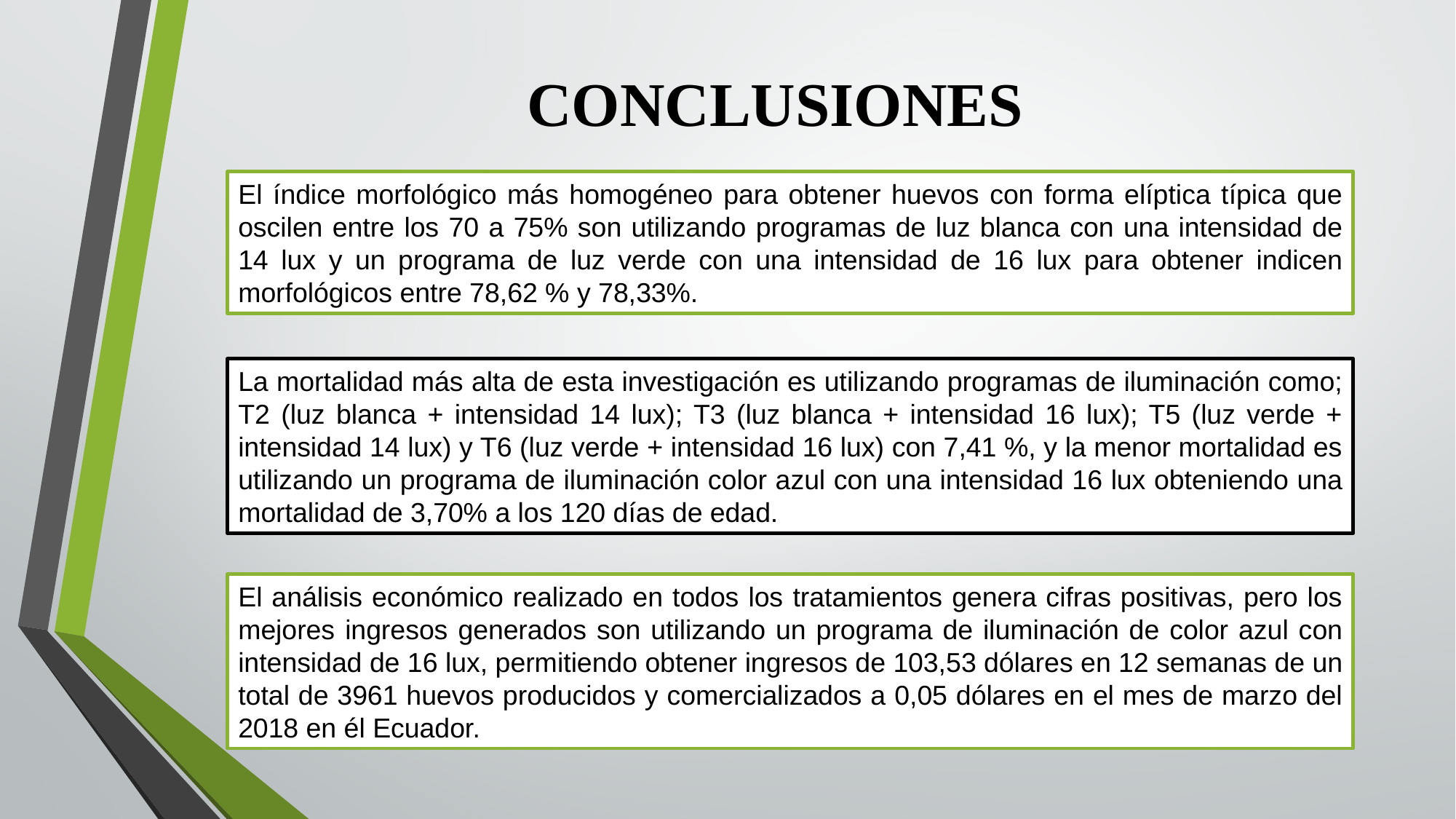

CONCLUSIONES
El índice morfológico más homogéneo para obtener huevos con forma elíptica típica que oscilen entre los 70 a 75% son utilizando programas de luz blanca con una intensidad de 14 lux y un programa de luz verde con una intensidad de 16 lux para obtener indicen morfológicos entre 78,62 % y 78,33%.
La mortalidad más alta de esta investigación es utilizando programas de iluminación como; T2 (luz blanca + intensidad 14 lux); T3 (luz blanca + intensidad 16 lux); T5 (luz verde + intensidad 14 lux) y T6 (luz verde + intensidad 16 lux) con 7,41 %, y la menor mortalidad es utilizando un programa de iluminación color azul con una intensidad 16 lux obteniendo una mortalidad de 3,70% a los 120 días de edad.
El análisis económico realizado en todos los tratamientos genera cifras positivas, pero los mejores ingresos generados son utilizando un programa de iluminación de color azul con intensidad de 16 lux, permitiendo obtener ingresos de 103,53 dólares en 12 semanas de un total de 3961 huevos producidos y comercializados a 0,05 dólares en el mes de marzo del 2018 en él Ecuador.